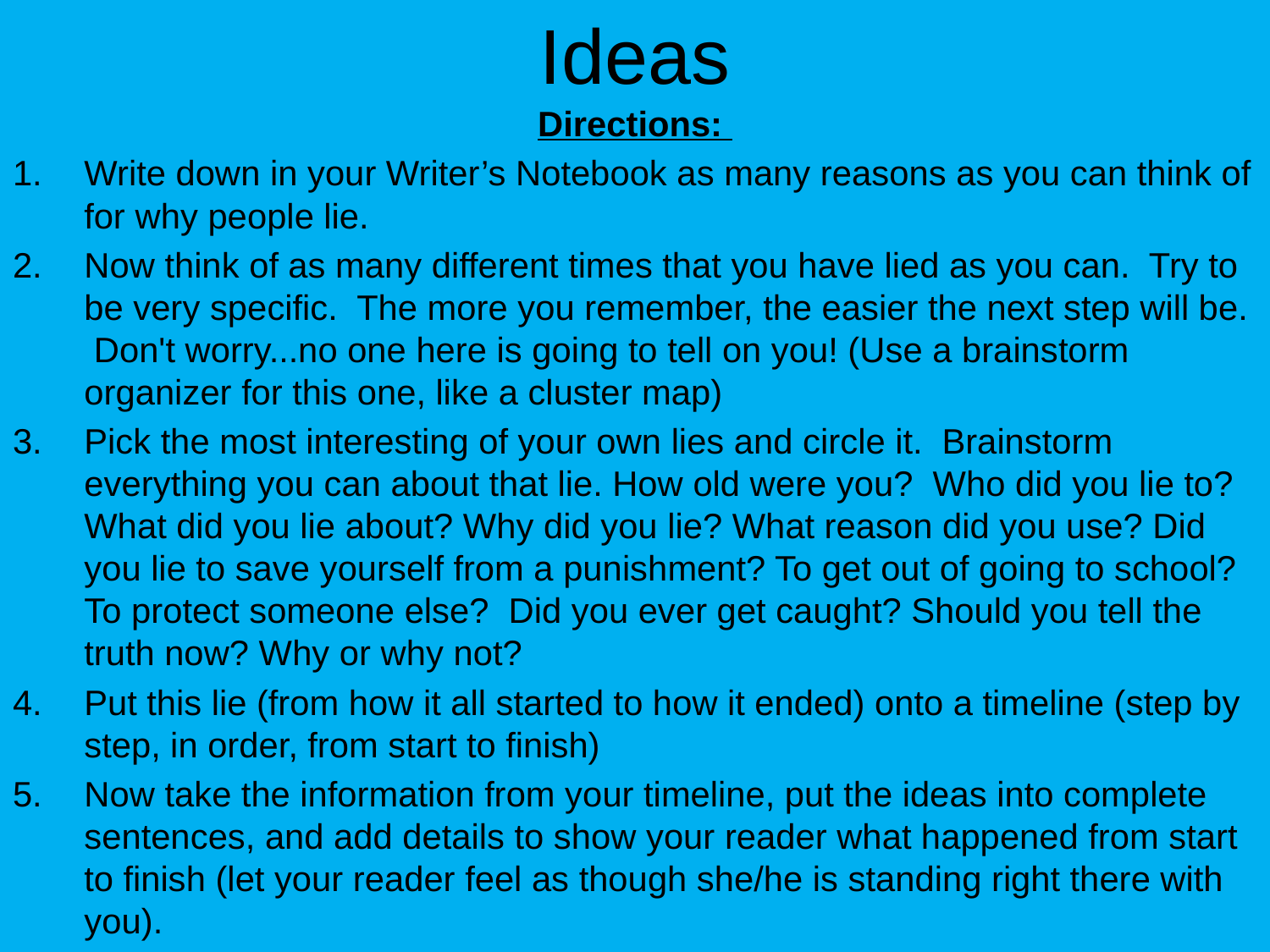

# Ideas
Directions:
Write down in your Writer’s Notebook as many reasons as you can think of for why people lie.
Now think of as many different times that you have lied as you can.  Try to be very specific.  The more you remember, the easier the next step will be.  Don't worry...no one here is going to tell on you! (Use a brainstorm organizer for this one, like a cluster map)
Pick the most interesting of your own lies and circle it.  Brainstorm everything you can about that lie. How old were you?  Who did you lie to? What did you lie about? Why did you lie? What reason did you use? Did you lie to save yourself from a punishment? To get out of going to school? To protect someone else?  Did you ever get caught? Should you tell the truth now? Why or why not?
Put this lie (from how it all started to how it ended) onto a timeline (step by step, in order, from start to finish)
Now take the information from your timeline, put the ideas into complete sentences, and add details to show your reader what happened from start to finish (let your reader feel as though she/he is standing right there with you).